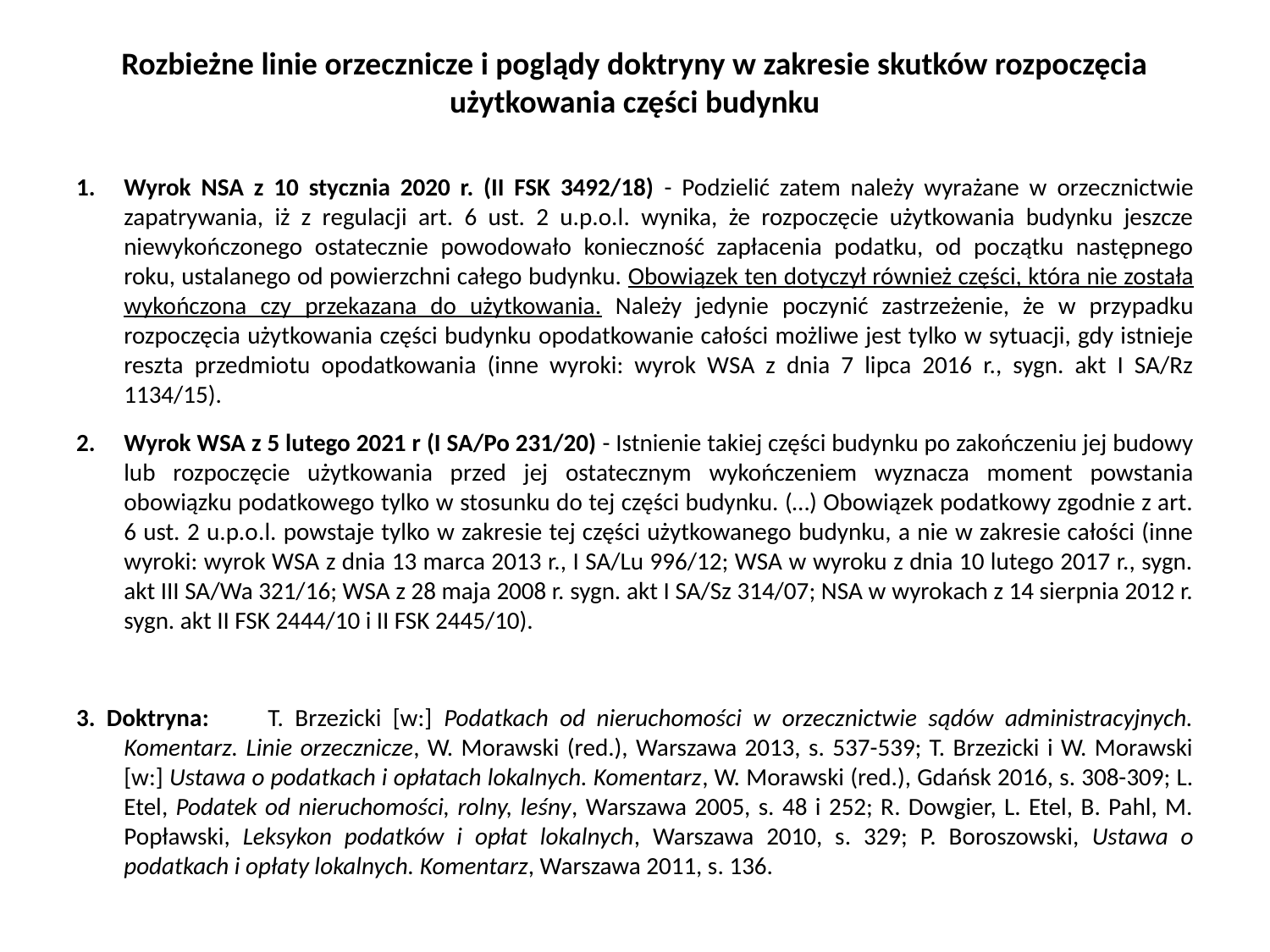

# Rozbieżne linie orzecznicze i poglądy doktryny w zakresie skutków rozpoczęcia użytkowania części budynku

Wyrok NSA z 10 stycznia 2020 r. (II FSK 3492/18) - Podzielić zatem należy wyrażane w orzecznictwie zapatrywania, iż z regulacji art. 6 ust. 2 u.p.o.l. wynika, że rozpoczęcie użytkowania budynku jeszcze niewykończonego ostatecznie powodowało konieczność zapłacenia podatku, od początku następnego roku, ustalanego od powierzchni całego budynku. Obowiązek ten dotyczył również części, która nie została wykończona czy przekazana do użytkowania. Należy jedynie poczynić zastrzeżenie, że w przypadku rozpoczęcia użytkowania części budynku opodatkowanie całości możliwe jest tylko w sytuacji, gdy istnieje reszta przedmiotu opodatkowania (inne wyroki: wyrok WSA z dnia 7 lipca 2016 r., sygn. akt I SA/Rz 1134/15).
Wyrok WSA z 5 lutego 2021 r (I SA/Po 231/20) - Istnienie takiej części budynku po zakończeniu jej budowy lub rozpoczęcie użytkowania przed jej ostatecznym wykończeniem wyznacza moment powstania obowiązku podatkowego tylko w stosunku do tej części budynku. (…) Obowiązek podatkowy zgodnie z art. 6 ust. 2 u.p.o.l. powstaje tylko w zakresie tej części użytkowanego budynku, a nie w zakresie całości (inne wyroki: wyrok WSA z dnia 13 marca 2013 r., I SA/Lu 996/12; WSA w wyroku z dnia 10 lutego 2017 r., sygn. akt III SA/Wa 321/16; WSA z 28 maja 2008 r. sygn. akt I SA/Sz 314/07; NSA w wyrokach z 14 sierpnia 2012 r. sygn. akt II FSK 2444/10 i II FSK 2445/10).

3. Doktryna:	 T. Brzezicki [w:] Podatkach od nieruchomości w orzecznictwie sądów administracyjnych. Komentarz. Linie orzecznicze, W. Morawski (red.), Warszawa 2013, s. 537-539; T. Brzezicki i W. Morawski [w:] Ustawa o podatkach i opłatach lokalnych. Komentarz, W. Morawski (red.), Gdańsk 2016, s. 308-309; L. Etel, Podatek od nieruchomości, rolny, leśny, Warszawa 2005, s. 48 i 252; R. Dowgier, L. Etel, B. Pahl, M. Popławski, Leksykon podatków i opłat lokalnych, Warszawa 2010, s. 329; P. Boroszowski, Ustawa o podatkach i opłaty lokalnych. Komentarz, Warszawa 2011, s. 136.